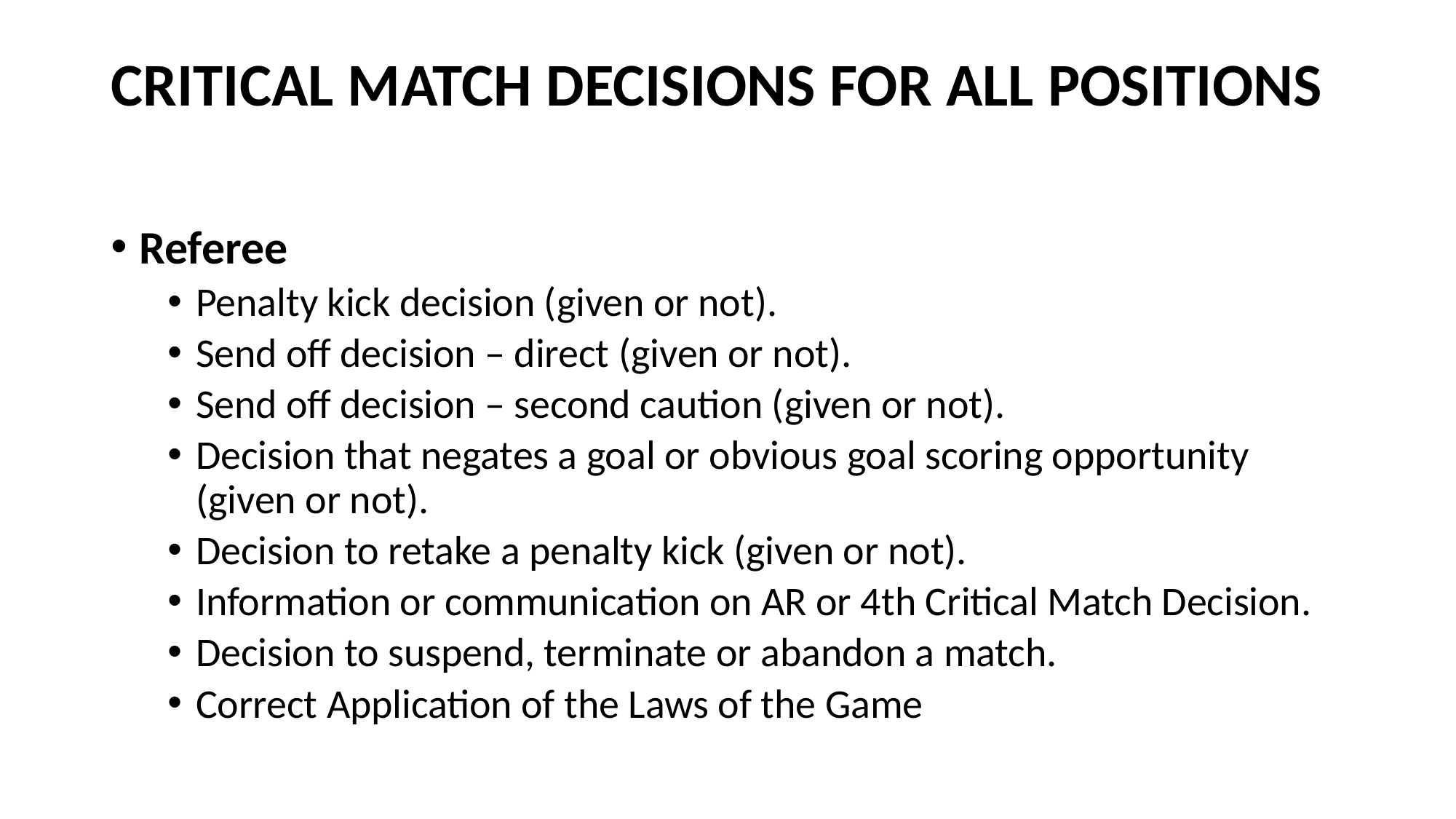

# CRITICAL MATCH DECISIONS FOR ALL POSITIONS
Referee
Penalty kick decision (given or not).
Send off decision – direct (given or not).
Send off decision – second caution (given or not).
Decision that negates a goal or obvious goal scoring opportunity (given or not).
Decision to retake a penalty kick (given or not).
Information or communication on AR or 4th Critical Match Decision.
Decision to suspend, terminate or abandon a match.
Correct Application of the Laws of the Game